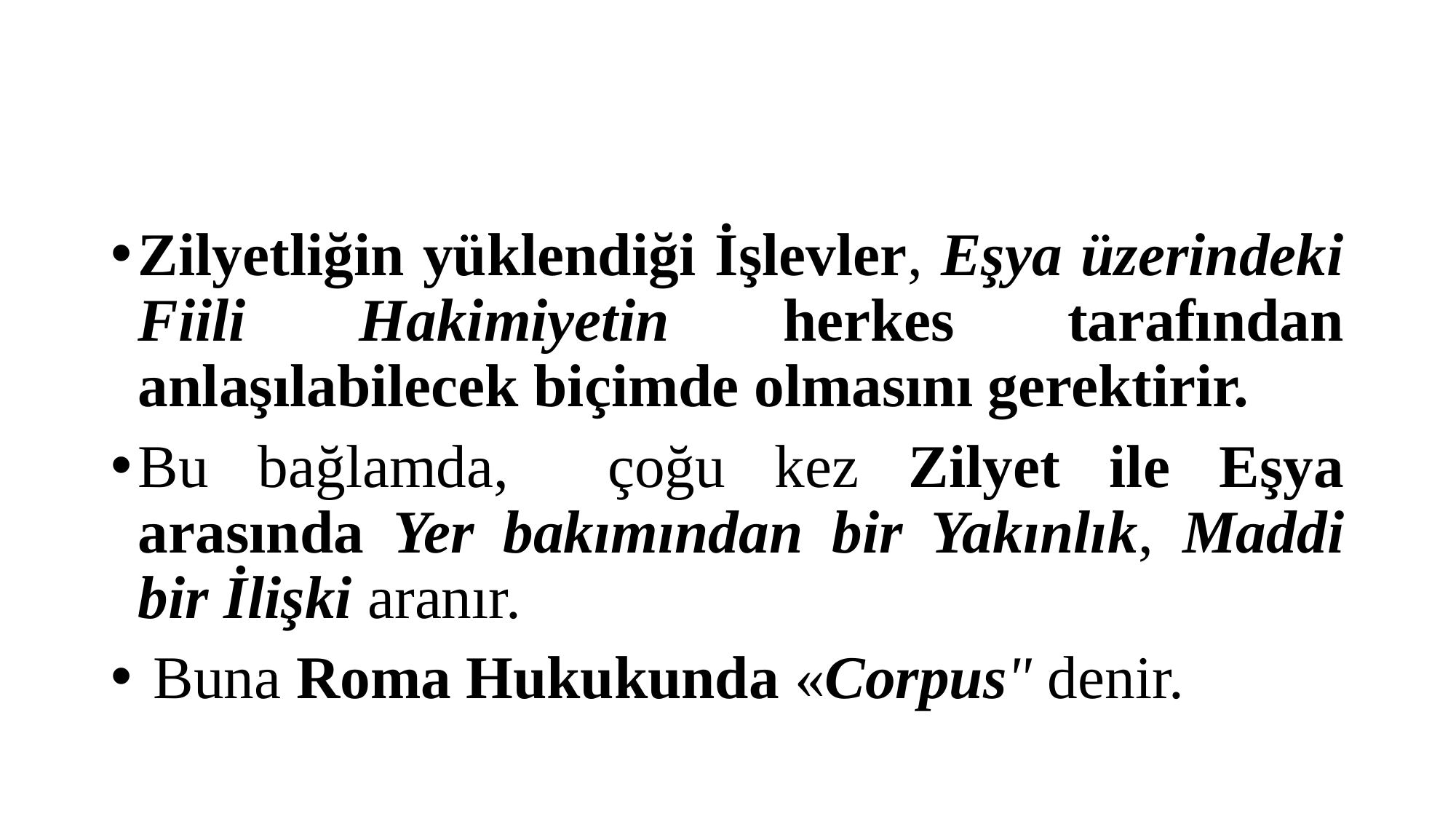

#
Zilyetliğin yüklendiği İşlevler, Eşya üzerindeki Fiili Hakimiyetin herkes tarafından anlaşılabilecek biçimde olmasını gerektirir.
Bu bağlamda,  çoğu kez Zilyet ile Eşya arasında Yer bakımından bir Yakınlık, Maddi bir İlişki aranır.
 Buna Roma Hukukunda «Corpus" denir.